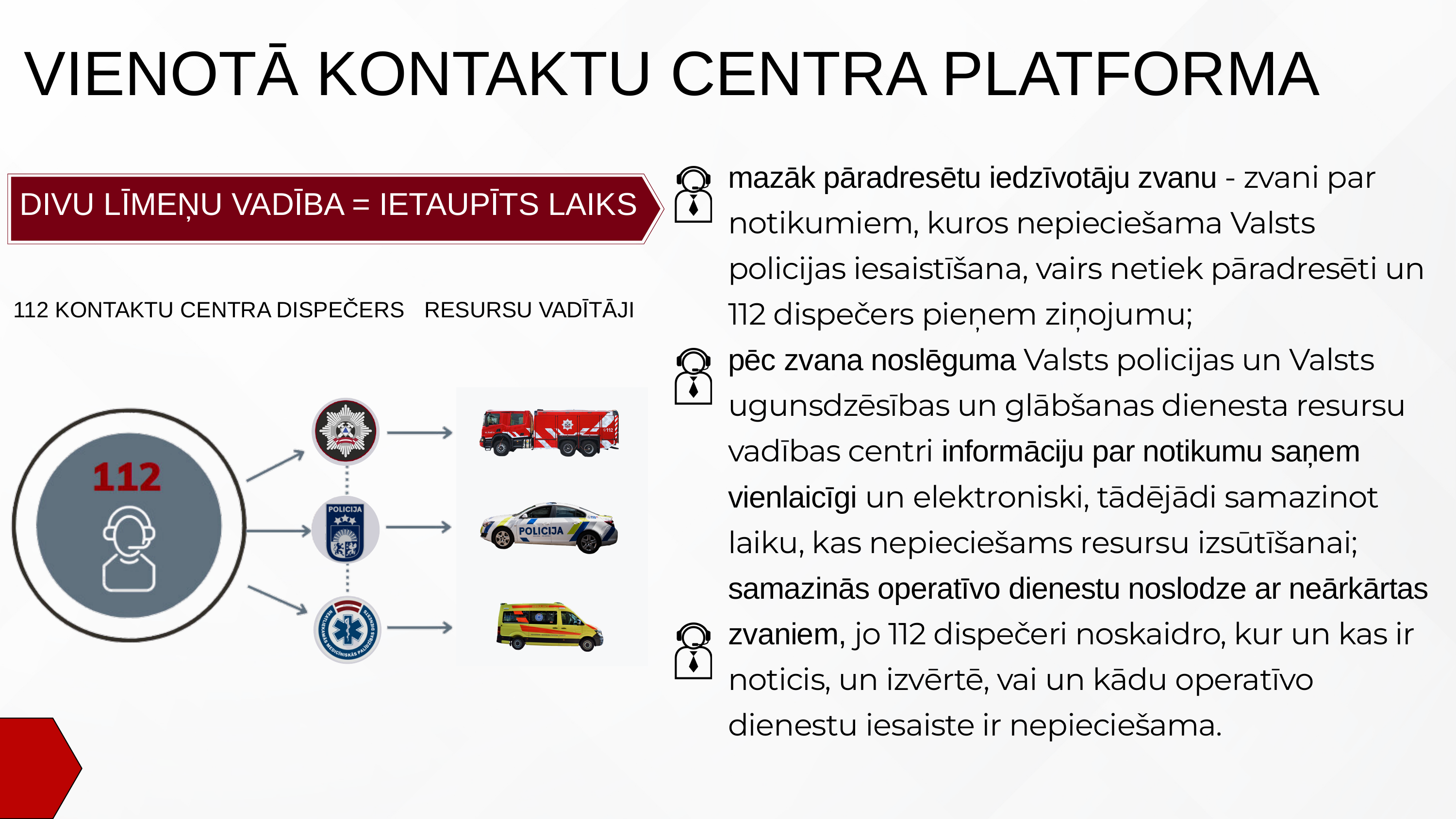

VIENOTĀ KONTAKTU CENTRA PLATFORMA
mazāk pāradresētu iedzīvotāju zvanu - zvani par notikumiem, kuros nepieciešama Valsts policijas iesaistīšana, vairs netiek pāradresēti un 112 dispečers pieņem ziņojumu;
pēc zvana noslēguma Valsts policijas un Valsts ugunsdzēsības un glābšanas dienesta resursu vadības centri informāciju par notikumu saņem vienlaicīgi un elektroniski, tādējādi samazinot laiku, kas nepieciešams resursu izsūtīšanai;
samazinās operatīvo dienestu noslodze ar neārkārtas zvaniem, jo 112 dispečeri noskaidro, kur un kas ir noticis, un izvērtē, vai un kādu operatīvo dienestu iesaiste ir nepieciešama.

DIVU LĪMEŅU VADĪBA = IETAUPĪTS LAIKS
112 KONTAKTU CENTRA DISPEČERS
RESURSU VADĪTĀJI